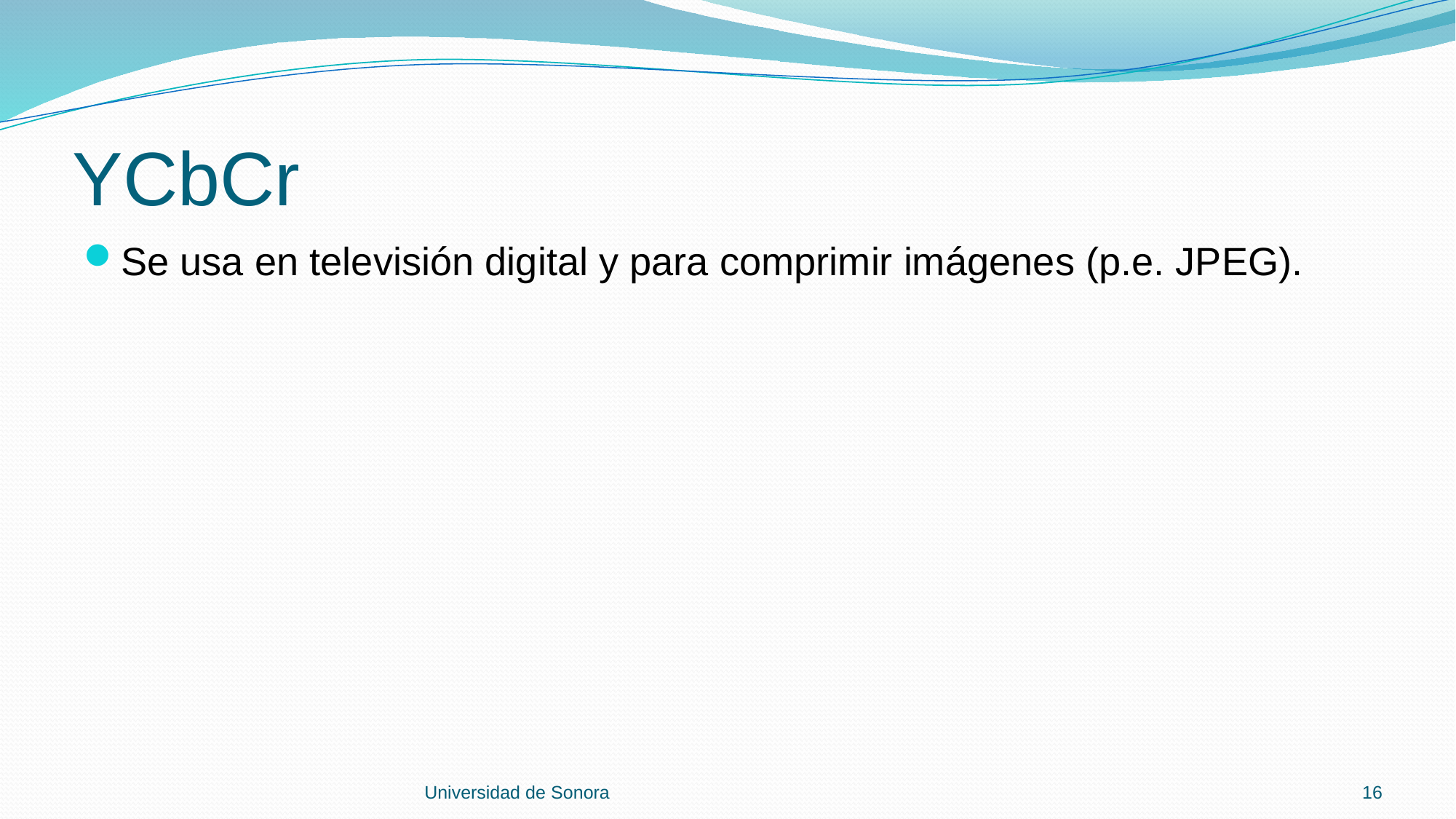

# YCbCr
Se usa en televisión digital y para comprimir imágenes (p.e. JPEG).

Universidad de Sonora
16